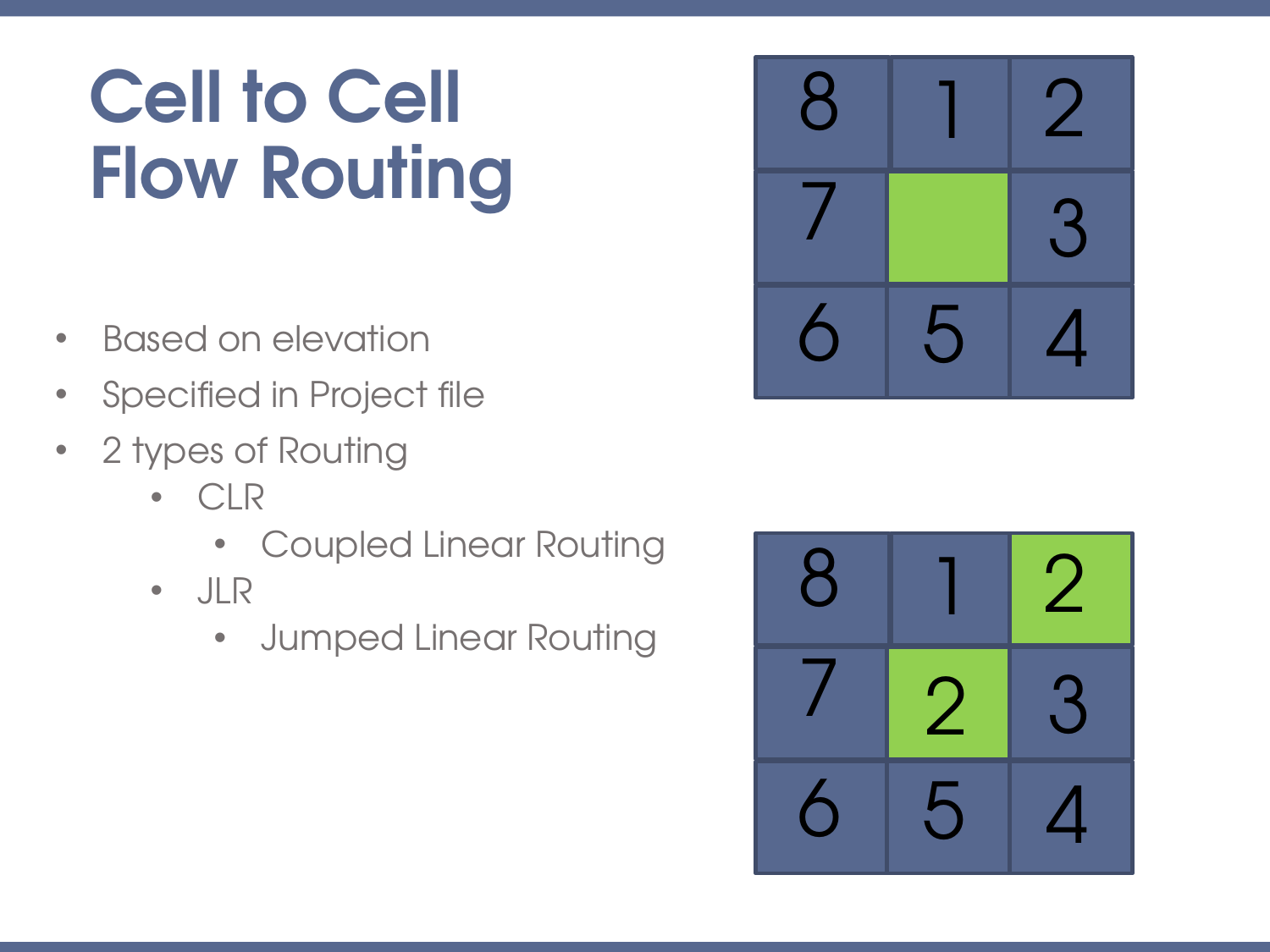

8
2
1

Cell to Cell Flow Routing
7

3
6
5
4

Based on elevation
Specified in Project file
2 types of Routing
CLR
Coupled Linear Routing
JLR
Jumped Linear Routing

8
2
1

7

3
2
6
5
4